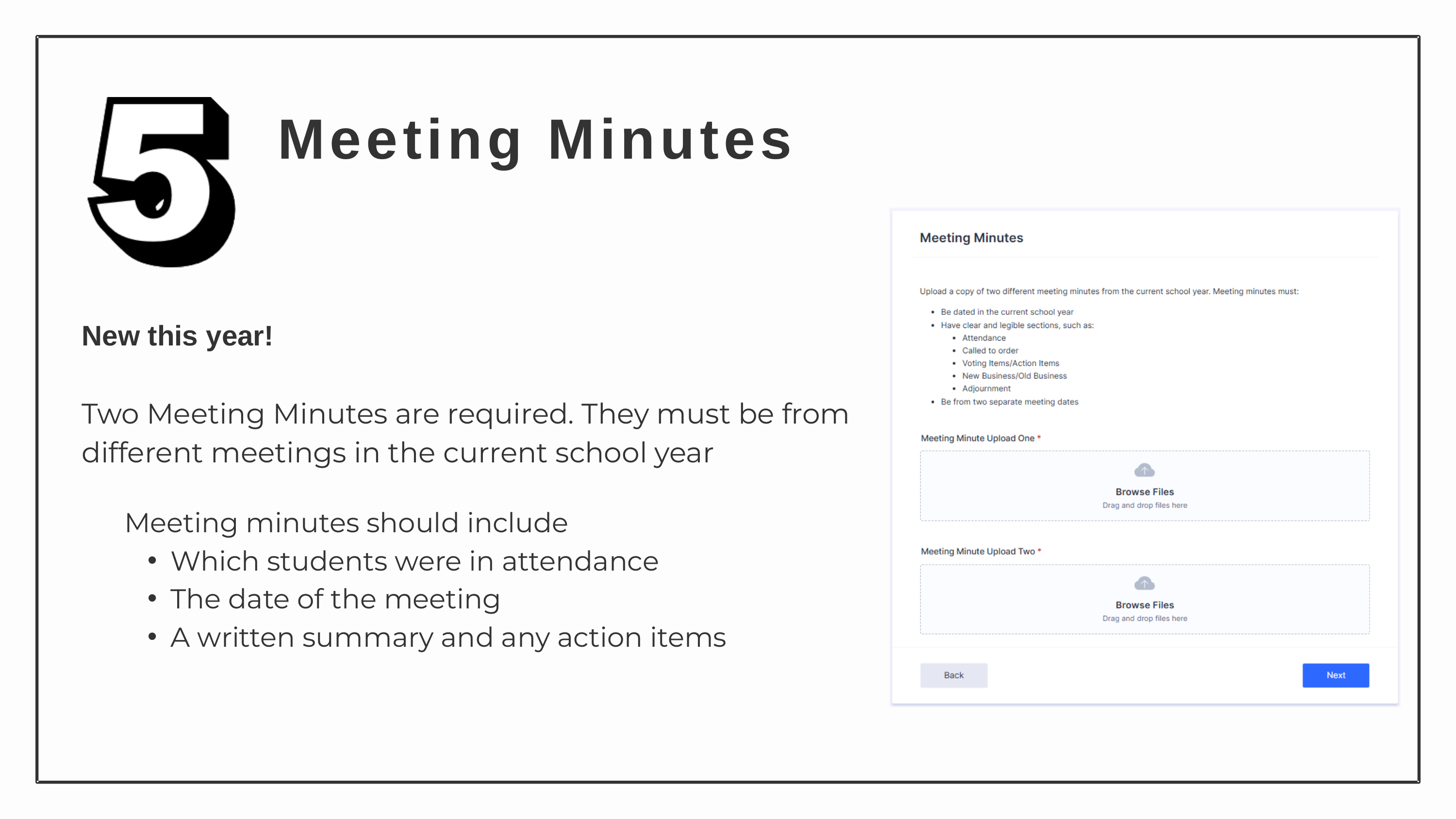

Meeting Minutes

New this year!

Two Meeting Minutes are required. They must be from different meetings in the current school year

Meeting minutes should include
Which students were in attendance
The date of the meeting
A written summary and any action items